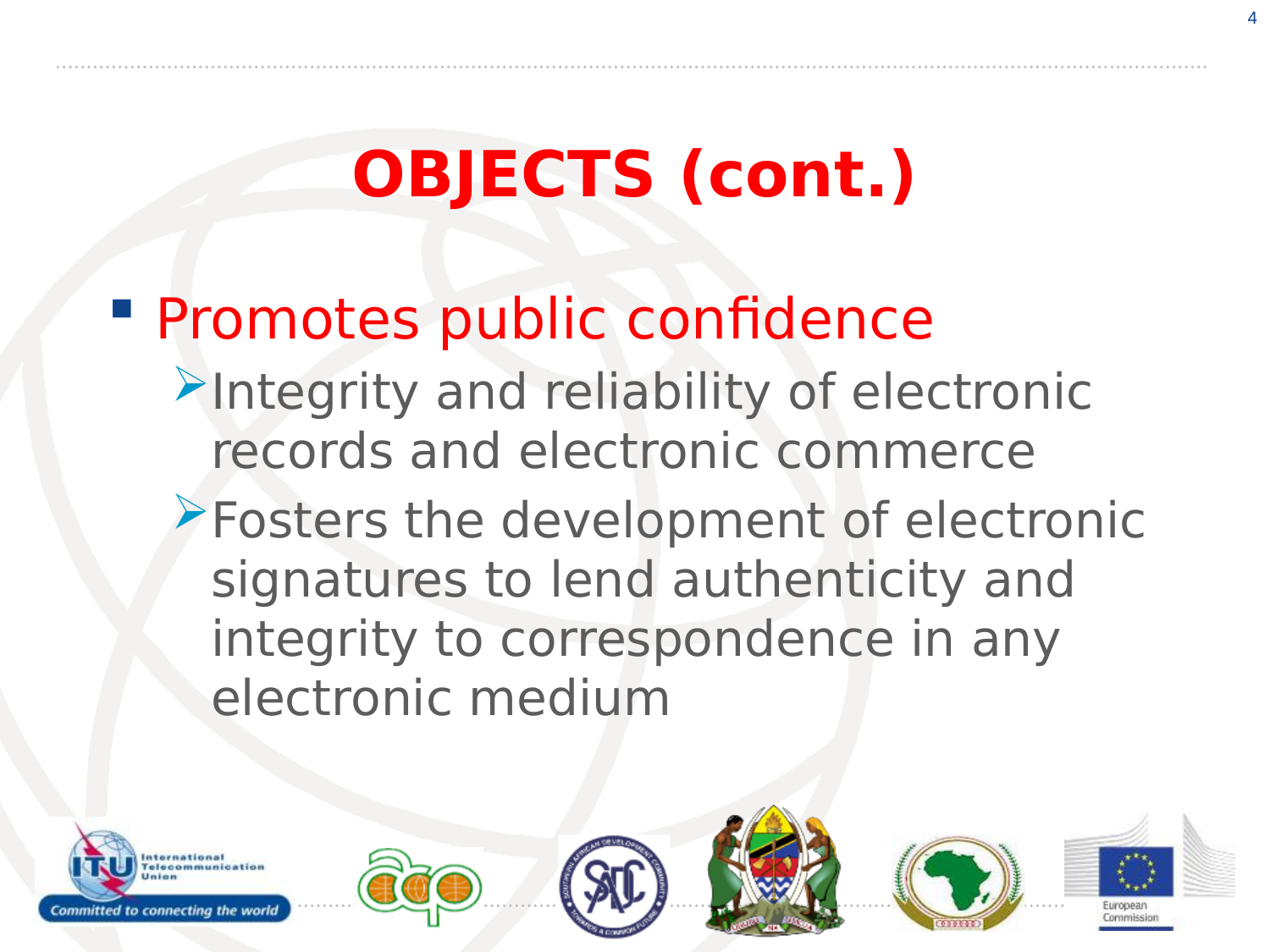

4
# OBJECTS (cont.)
Promotes public confidence
Integrity and reliability of electronic records and electronic commerce
Fosters the development of electronic signatures to lend authenticity and integrity to correspondence in any electronic medium